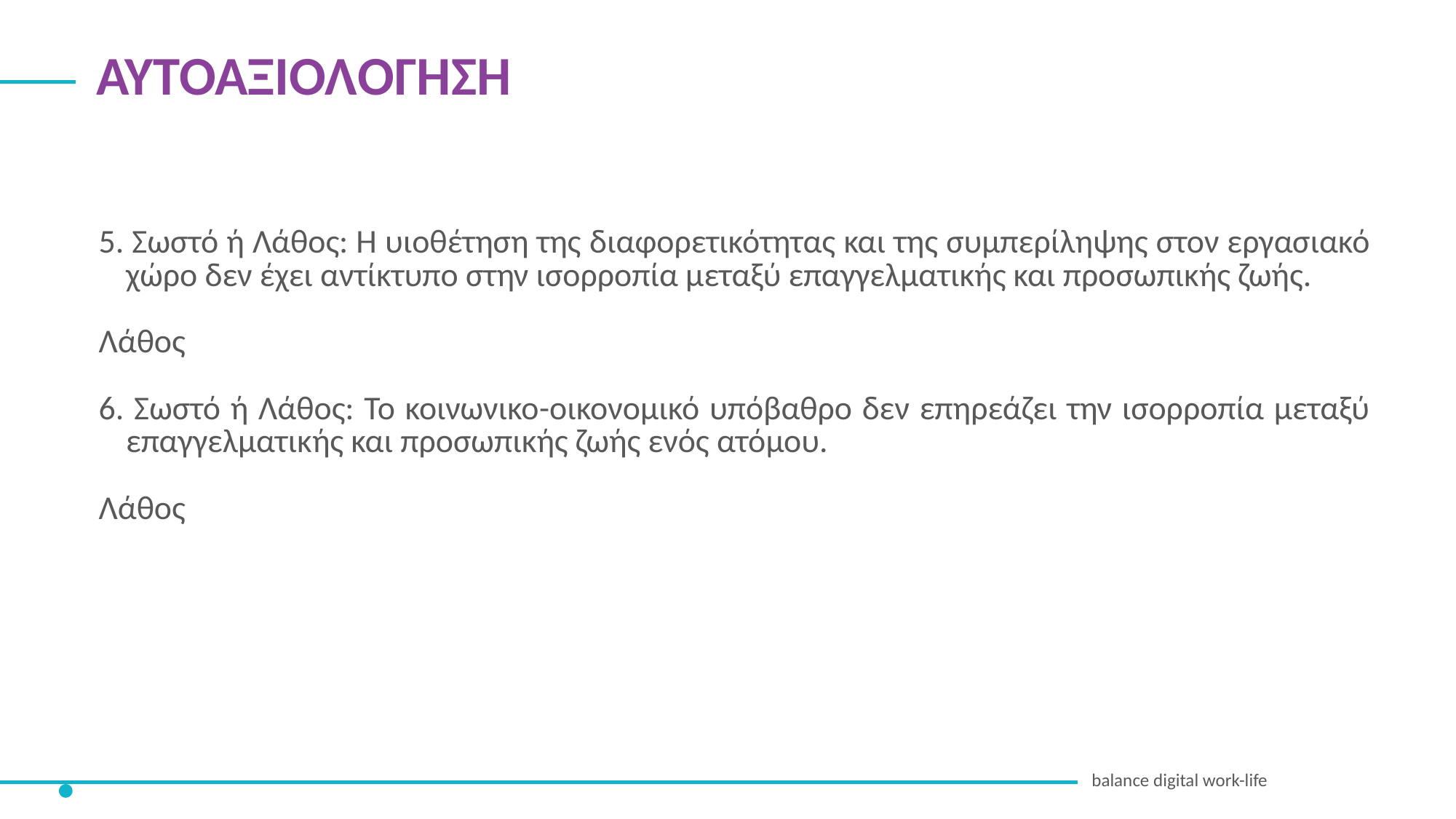

ΑΥΤΟΑΞΙΟΛΟΓΗΣΗ

5. Σωστό ή Λάθος: Η υιοθέτηση της διαφορετικότητας και της συμπερίληψης στον εργασιακό χώρο δεν έχει αντίκτυπο στην ισορροπία μεταξύ επαγγελματικής και προσωπικής ζωής.

Λάθος

6. Σωστό ή Λάθος: Το κοινωνικο-οικονομικό υπόβαθρο δεν επηρεάζει την ισορροπία μεταξύ επαγγελματικής και προσωπικής ζωής ενός ατόμου.

Λάθος